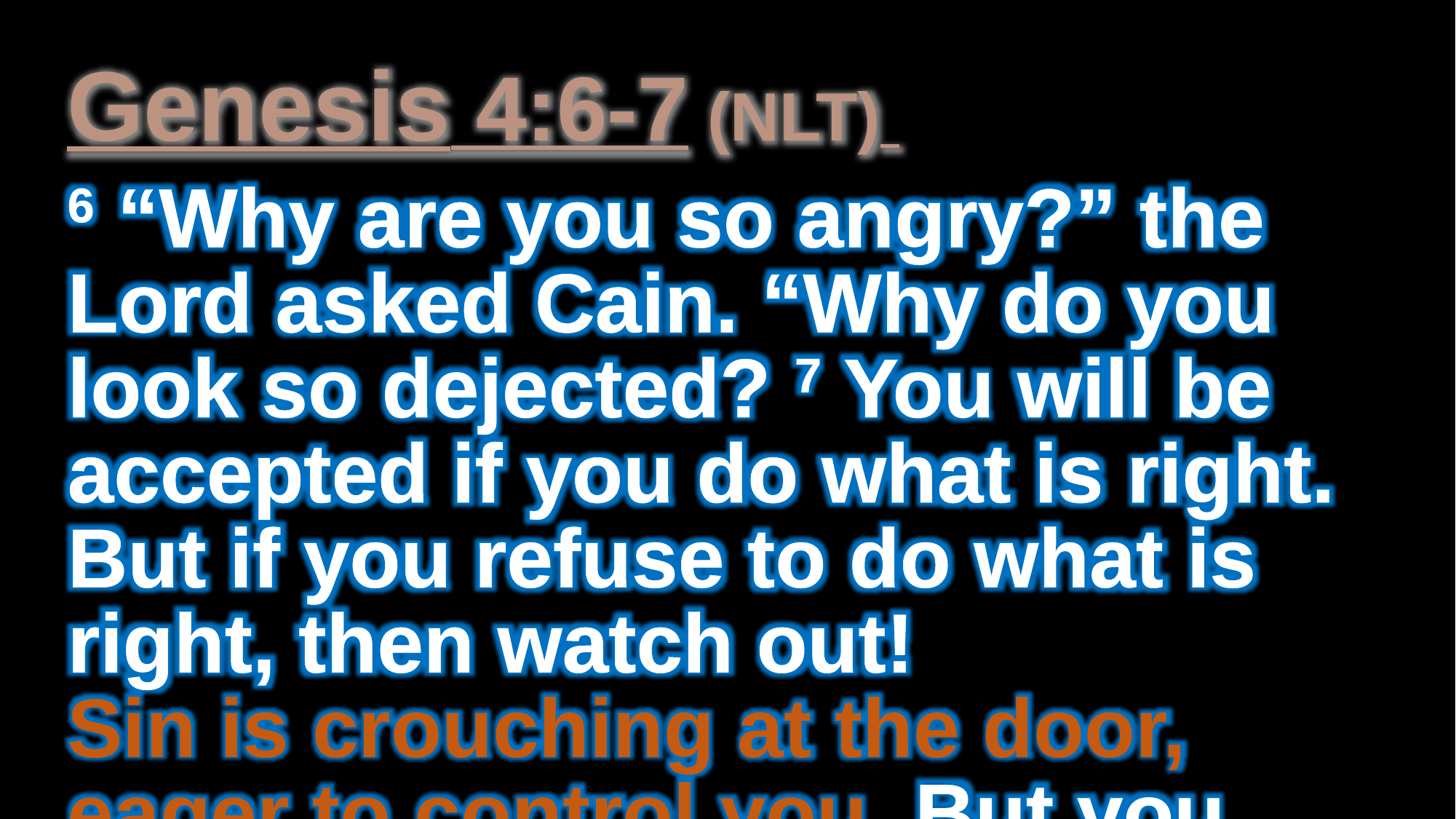

Genesis 4:6-7 (NLT)
6 “Why are you so angry?” the Lord asked Cain. “Why do you look so dejected? 7 You will be accepted if you do what is right. But if you refuse to do what is right, then watch out!
Sin is crouching at the door, eager to control you. But you must subdue it and be its master.